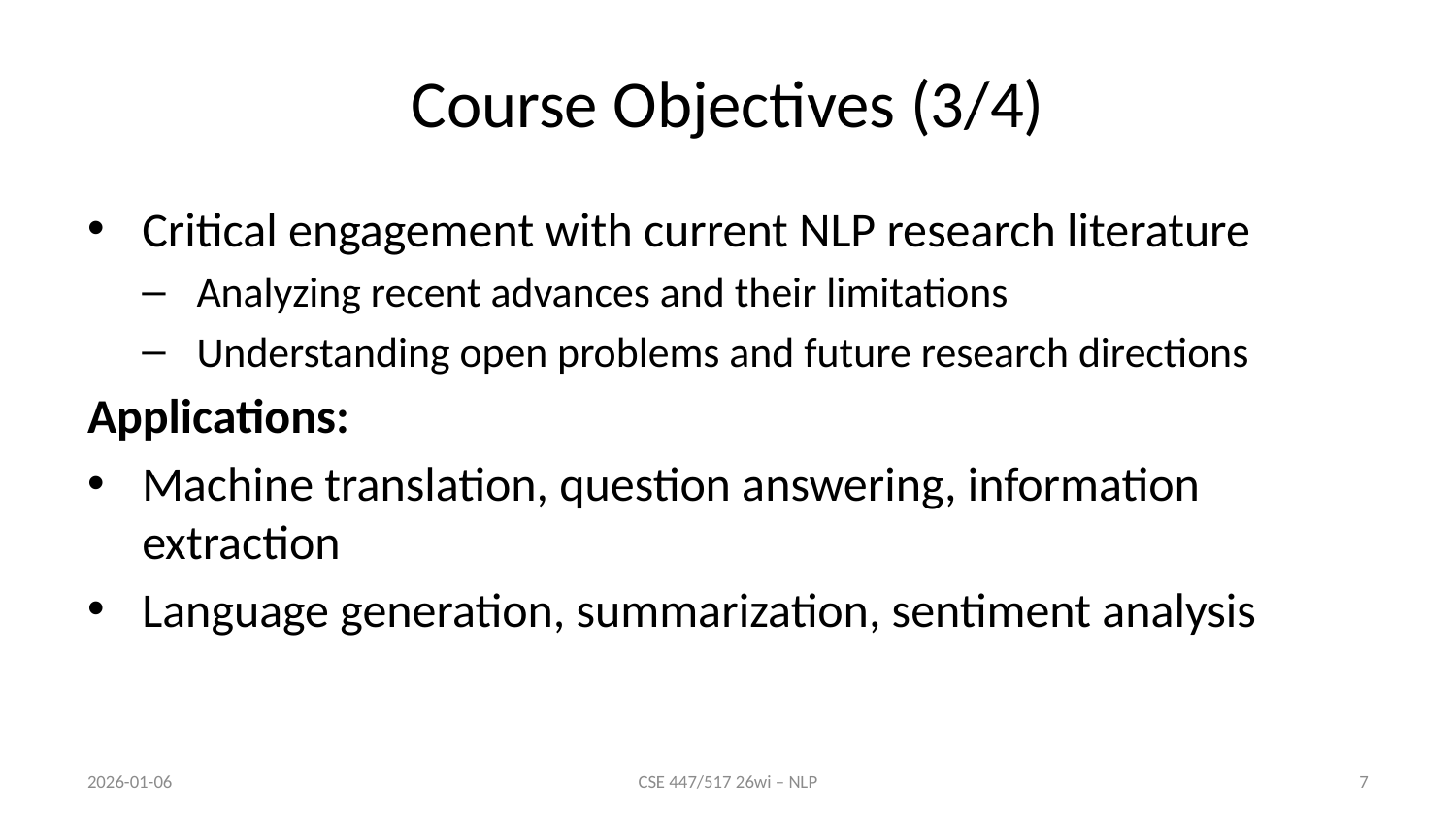

# Course Objectives (3/4)
Critical engagement with current NLP research literature
Analyzing recent advances and their limitations
Understanding open problems and future research directions
Applications:
Machine translation, question answering, information extraction
Language generation, summarization, sentiment analysis
2026-01-06
CSE 447/517 26wi – NLP
7